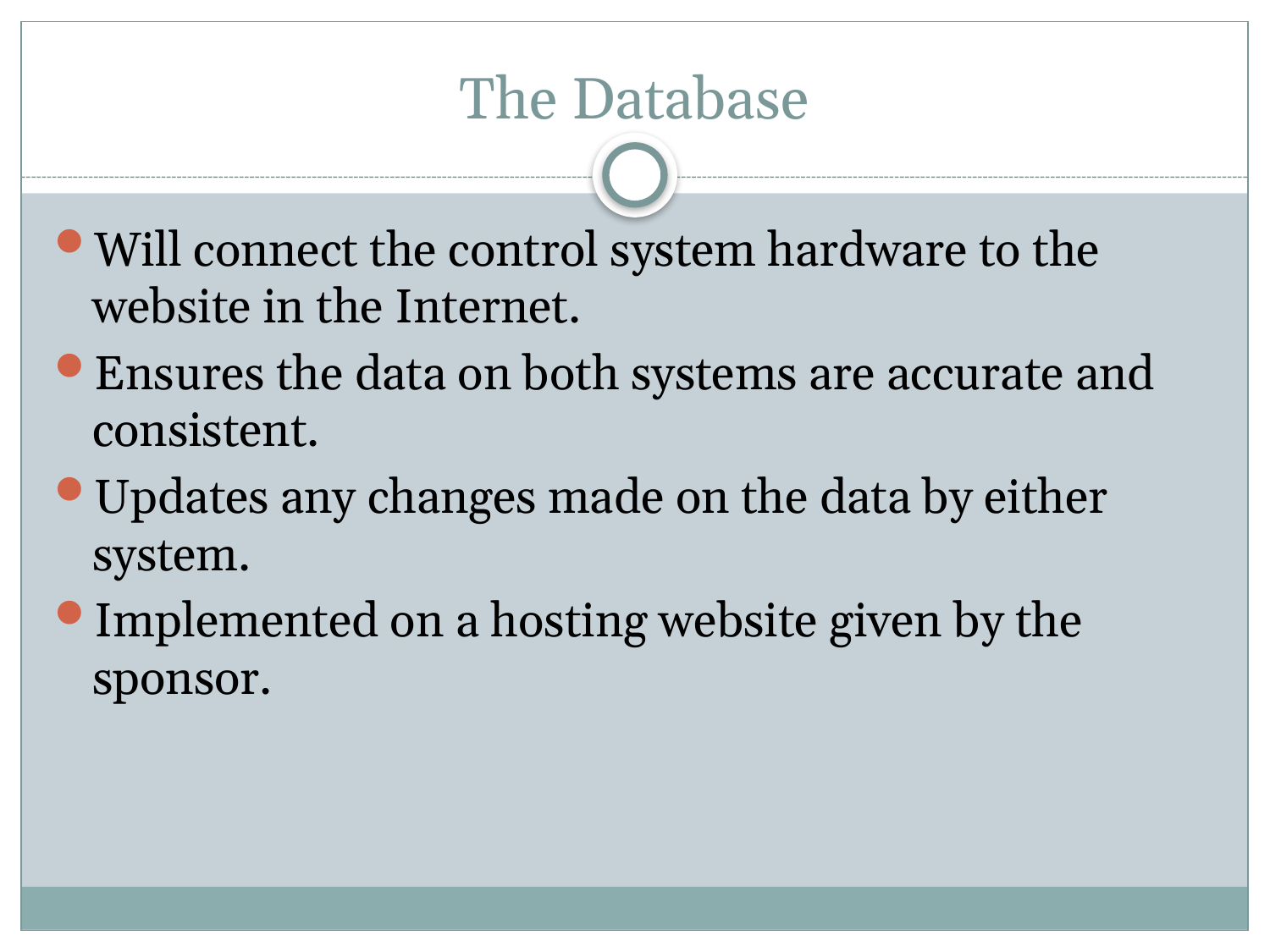

# The Database
Will connect the control system hardware to the website in the Internet.
Ensures the data on both systems are accurate and consistent.
Updates any changes made on the data by either system.
Implemented on a hosting website given by the sponsor.